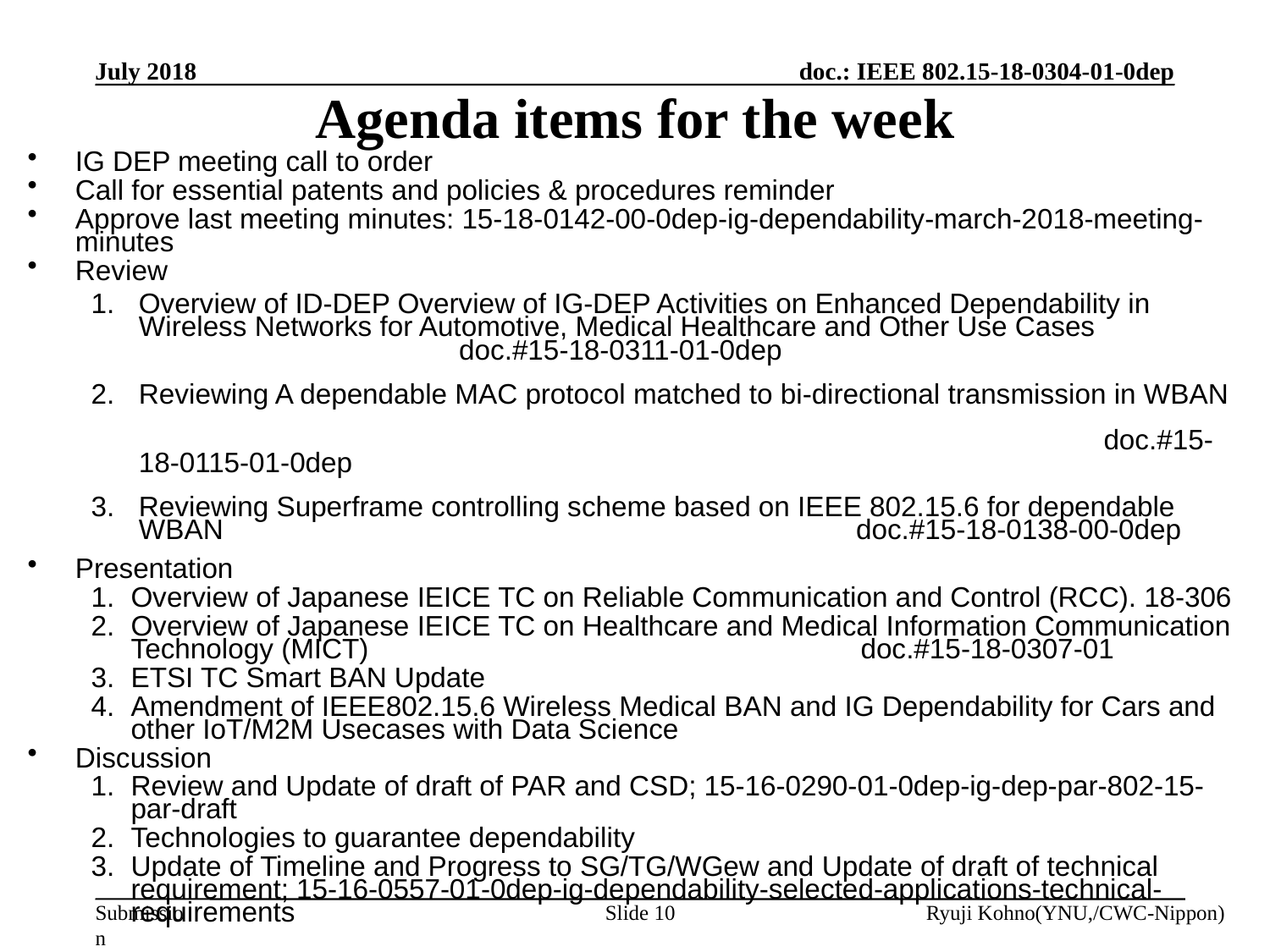

July 2018
# Agenda items for the week
IG DEP meeting call to order
Call for essential patents and policies & procedures reminder
Approve last meeting minutes: 15-18-0142-00-0dep-ig-dependability-march-2018-meeting-minutes
Review
Overview of ID-DEP Overview of IG-DEP Activities on Enhanced Dependability in Wireless Networks for Automotive, Medical Healthcare and Other Use Cases                                                            doc.#15-18-0311-01-0dep
Reviewing A dependable MAC protocol matched to bi-directional transmission in WBAN                                                                 　　　　　　　　　　　　　　　　　　　　　　　　　　　　　　　　　　　　　　　　　　　　　　　　　　　　　         doc.#15-18-0115-01-0dep
Reviewing Superframe controlling scheme based on IEEE 802.15.6 for dependable WBAN                                                                                 doc.#15-18-0138-00-0dep
Presentation
Overview of Japanese IEICE TC on Reliable Communication and Control (RCC). 18-306
Overview of Japanese IEICE TC on Healthcare and Medical Information Communication Technology (MICT)                                                               doc.#15-18-0307-01
ETSI TC Smart BAN Update
Amendment of IEEE802.15.6 Wireless Medical BAN and IG Dependability for Cars and other IoT/M2M Usecases with Data Science
Discussion
Review and Update of draft of PAR and CSD; 15-16-0290-01-0dep-ig-dep-par-802-15-par-draft
Technologies to guarantee dependability
Update of Timeline and Progress to SG/TG/WGew and Update of draft of technical requirement; 15-16-0557-01-0dep-ig-dependability-selected-applications-technical-requirements

Slide 10
Ryuji Kohno(YNU,/CWC-Nippon)